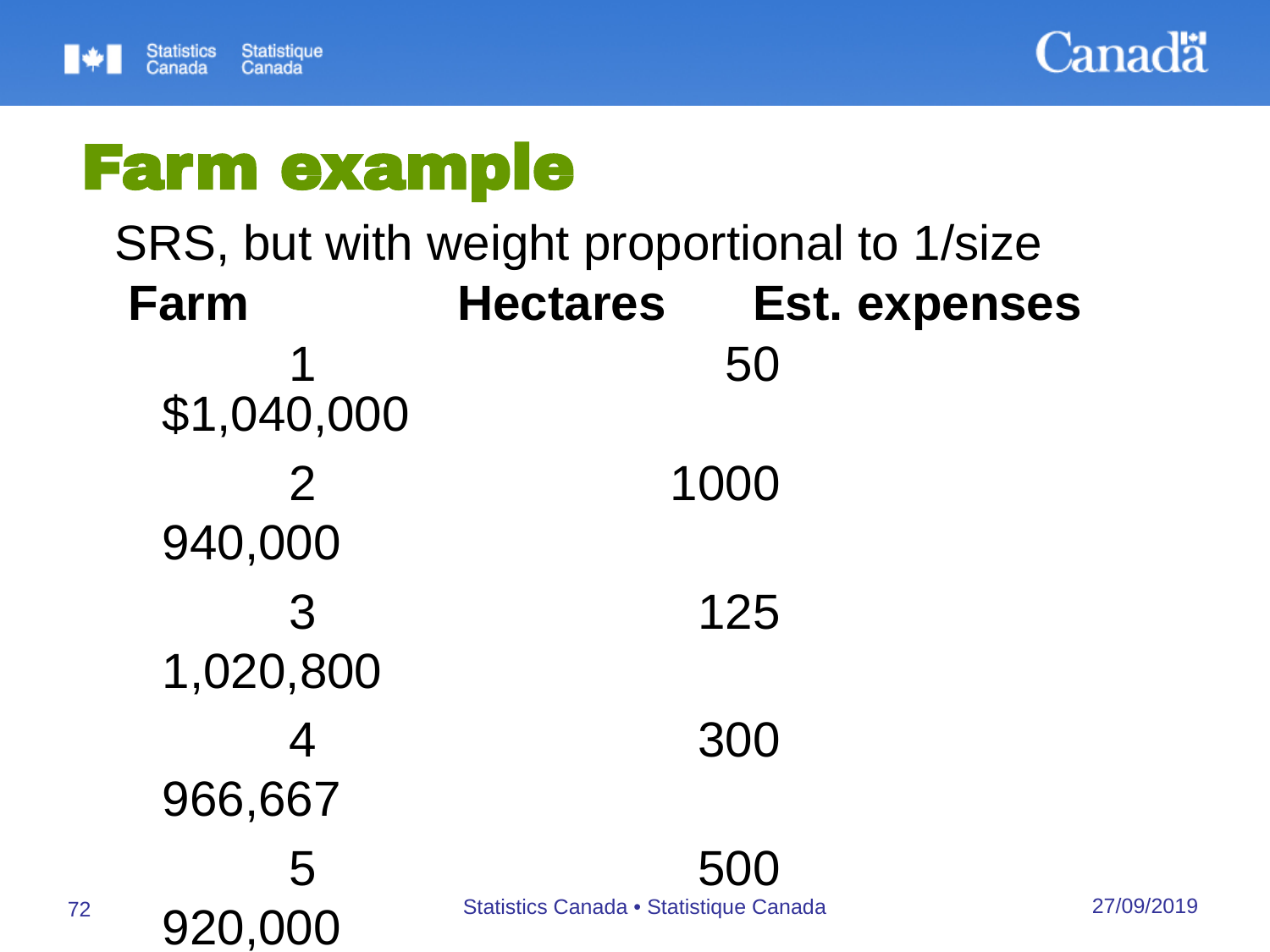

# Farm example
SRS, but with weight proportional to 1/size
 Farm		   Hectares	      Est. expenses
		1			    50		$1,040,000
		2			1000		     940,000
		3			  125		   1,020,800
		4			  300		     966,667
		5			  500		     920,000
		6			    25		  1,000,000
		Average				     981,245

27/09/2019
Statistics Canada • Statistique Canada
72